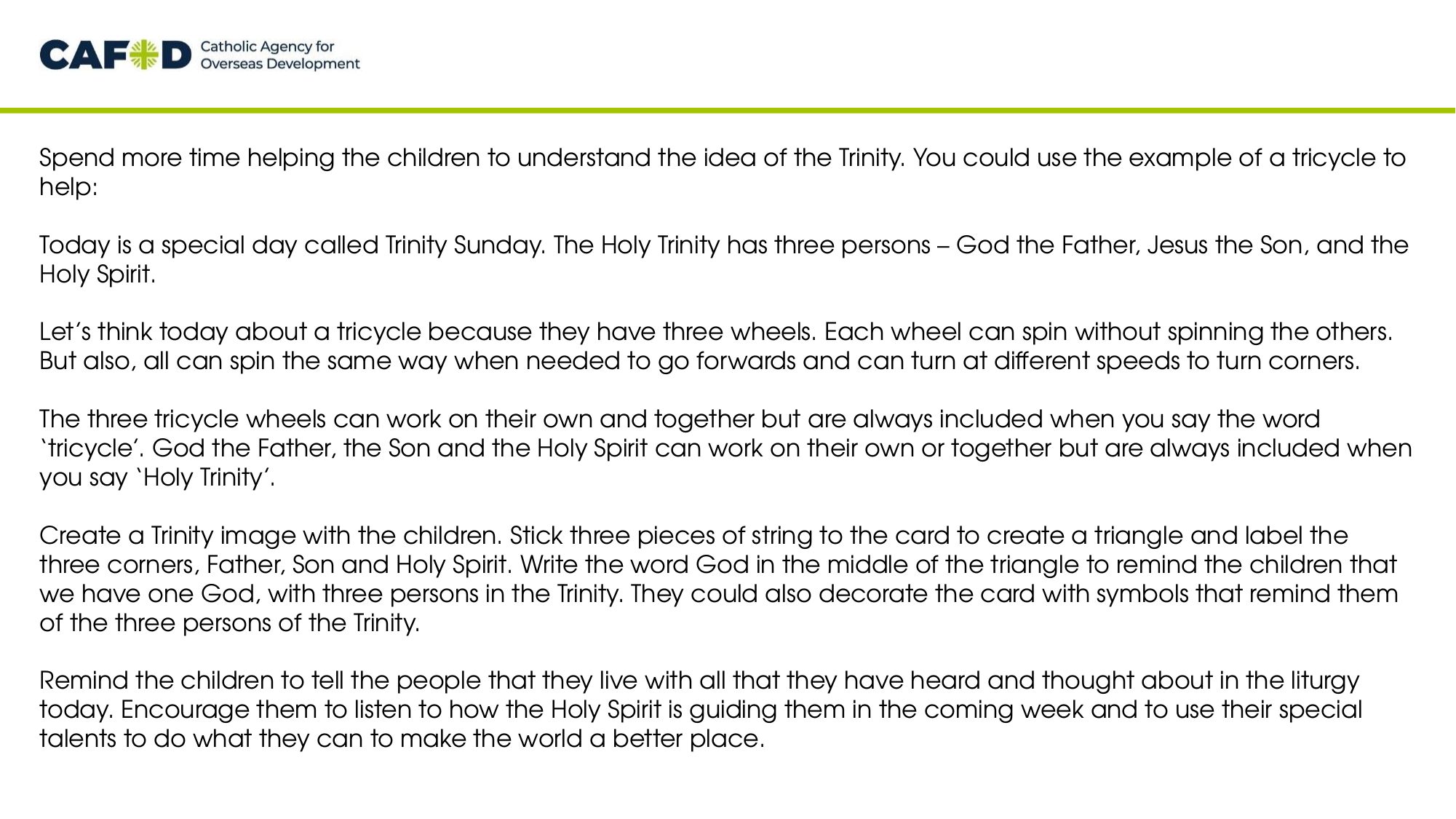

Spend more time helping the children to understand the idea of the Trinity. You could use the example of a tricycle to help:

Today is a special day called Trinity Sunday. The Holy Trinity has three persons – God the Father, Jesus the Son, and the Holy Spirit.

Let’s think today about a tricycle because they have three wheels. Each wheel can spin without spinning the others. But also, all can spin the same way when needed to go forwards and can turn at different speeds to turn corners.

The three tricycle wheels can work on their own and together but are always included when you say the word ‘tricycle’. God the Father, the Son and the Holy Spirit can work on their own or together but are always included when you say ‘Holy Trinity’.

Create a Trinity image with the children. Stick three pieces of string to the card to create a triangle and label the three corners, Father, Son and Holy Spirit. Write the word God in the middle of the triangle to remind the children that we have one God, with three persons in the Trinity. They could also decorate the card with symbols that remind them of the three persons of the Trinity.

Remind the children to tell the people that they live with all that they have heard and thought about in the liturgy today. Encourage them to listen to how the Holy Spirit is guiding them in the coming week and to use their special talents to do what they can to make the world a better place.